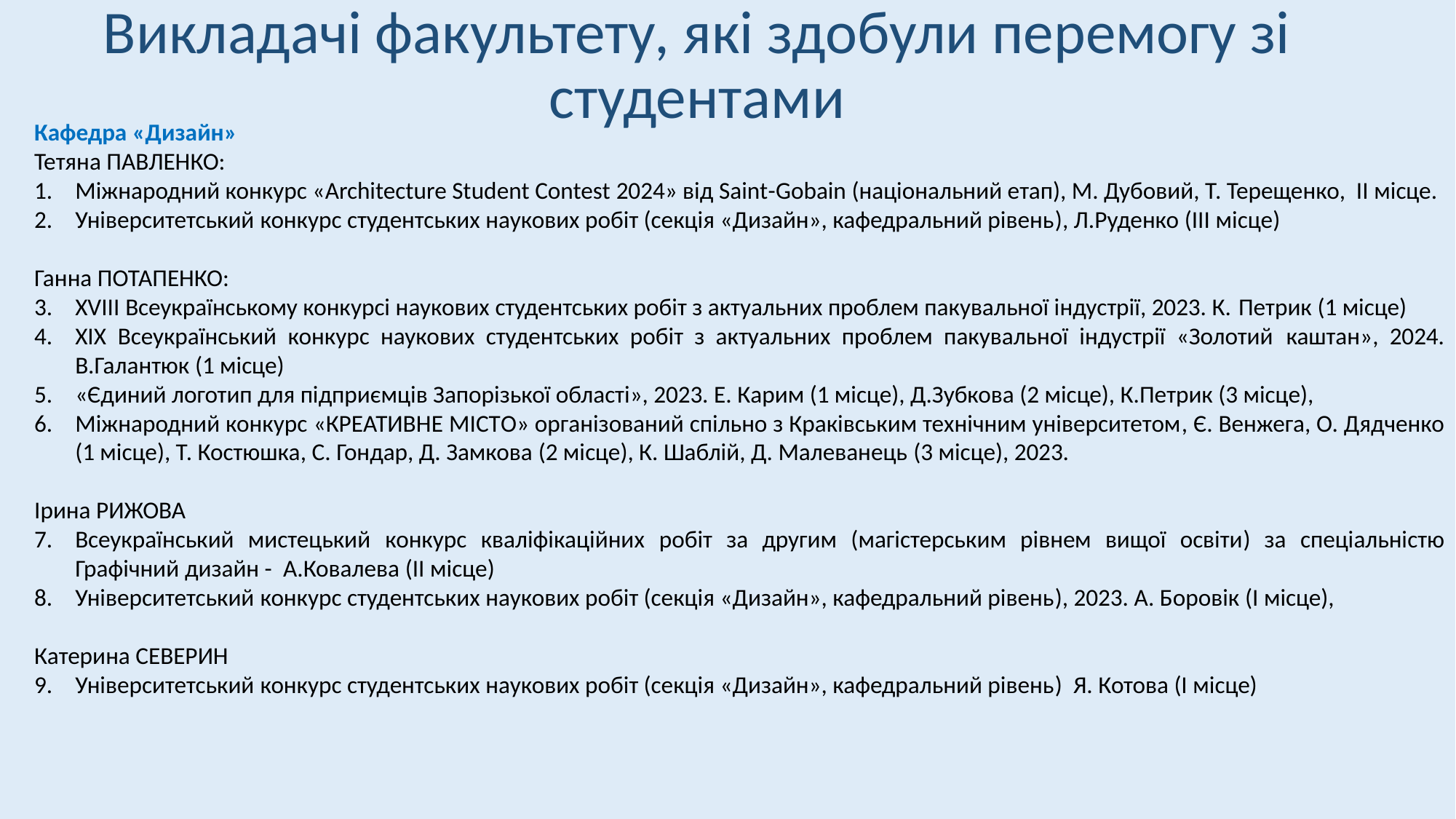

# Викладачі факультету, які здобули перемогу зі студентами
Кафедра «Дизайн»
Тетяна ПАВЛЕНКО:
Міжнародний конкурс «Architecture Student Contest 2024» від Saint-Gobain (національний етап), М. Дубовий, Т. Терещенко,  ІІ місце.
Університетський конкурс студентських наукових робіт (секція «Дизайн», кафедральний рівень), Л.Руденко (ІІІ місце)

Ганна ПОТАПЕНКО:
XVIII Всеукраїнському конкурсі наукових студентських робіт з актуальних проблем пакувальної індустрії, 2023. К. Петрик (1 місце)
XІX Всеукраїнський конкурс наукових студентських робіт з актуальних проблем пакувальної індустрії «Золотий каштан», 2024. В.Галантюк (1 місце)
«Єдиний логотип для підприємців Запорізької області», 2023. Е. Карим (1 місце), Д.Зубкова (2 місце), К.Петрик (3 місце),
Міжнародний конкурс «КРЕАТИВНЕ МІСТО» організований спільно з Краківським технічним університетом, Є. Венжега, О. Дядченко (1 місце), Т. Костюшка, С. Гондар, Д. Замкова (2 місце), К. Шаблій, Д. Малеванець (3 місце), 2023.

Ірина РИЖОВА
Всеукраїнський мистецький конкурс кваліфікаційних робіт за другим (магістерським рівнем вищої освіти) за спеціальністю Графічний дизайн -  А.Ковалева (ІІ місце)
Університетський конкурс студентських наукових робіт (секція «Дизайн», кафедральний рівень), 2023. А. Боровік (І місце),

Катерина СЕВЕРИН
Університетський конкурс студентських наукових робіт (секція «Дизайн», кафедральний рівень)  Я. Котова (І місце)